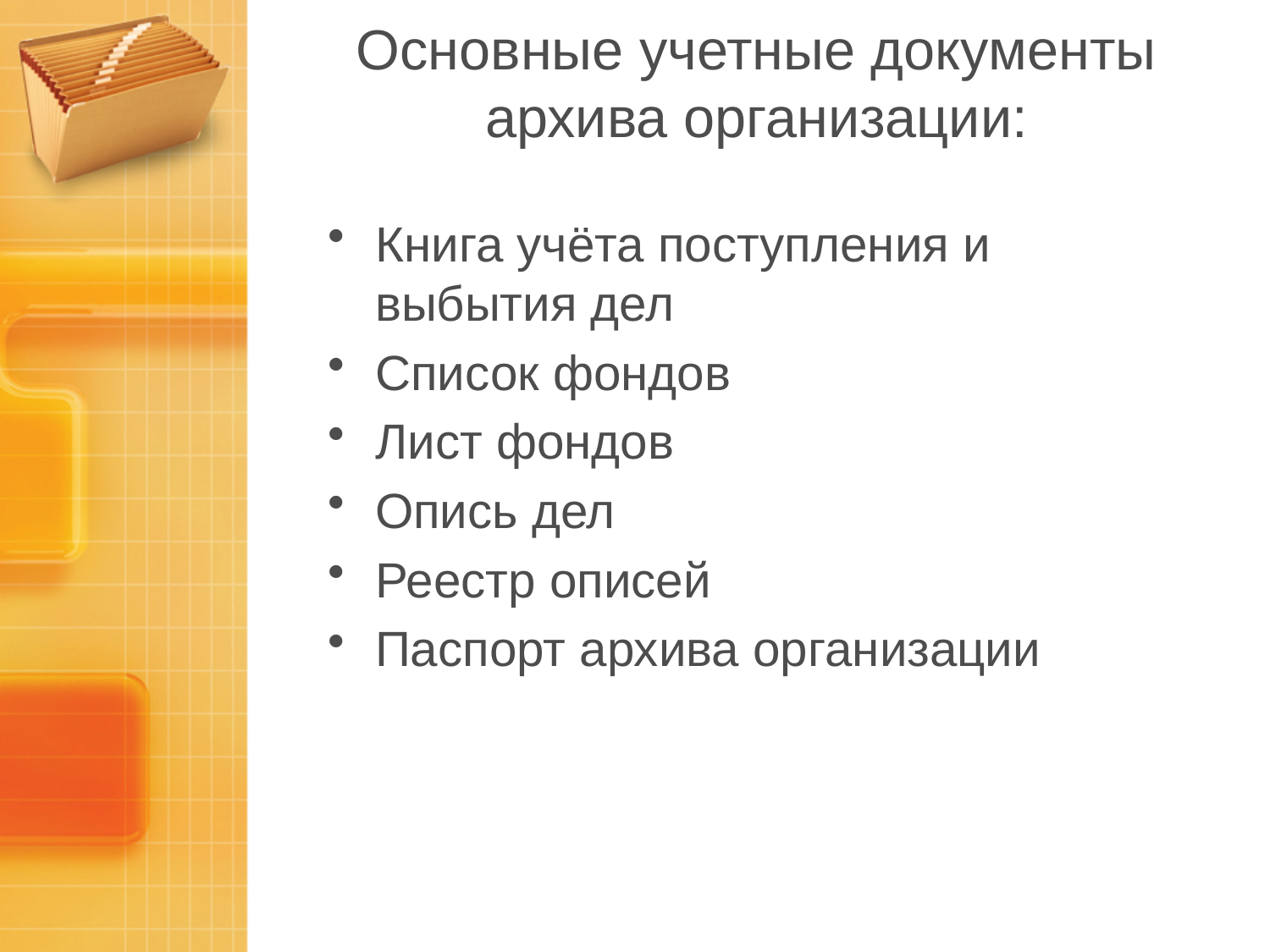

# Основные учетные документы архива организации:
Книга учёта поступления и выбытия дел
Список фондов
Лист фондов
Опись дел
Реестр описей
Паспорт архива организации